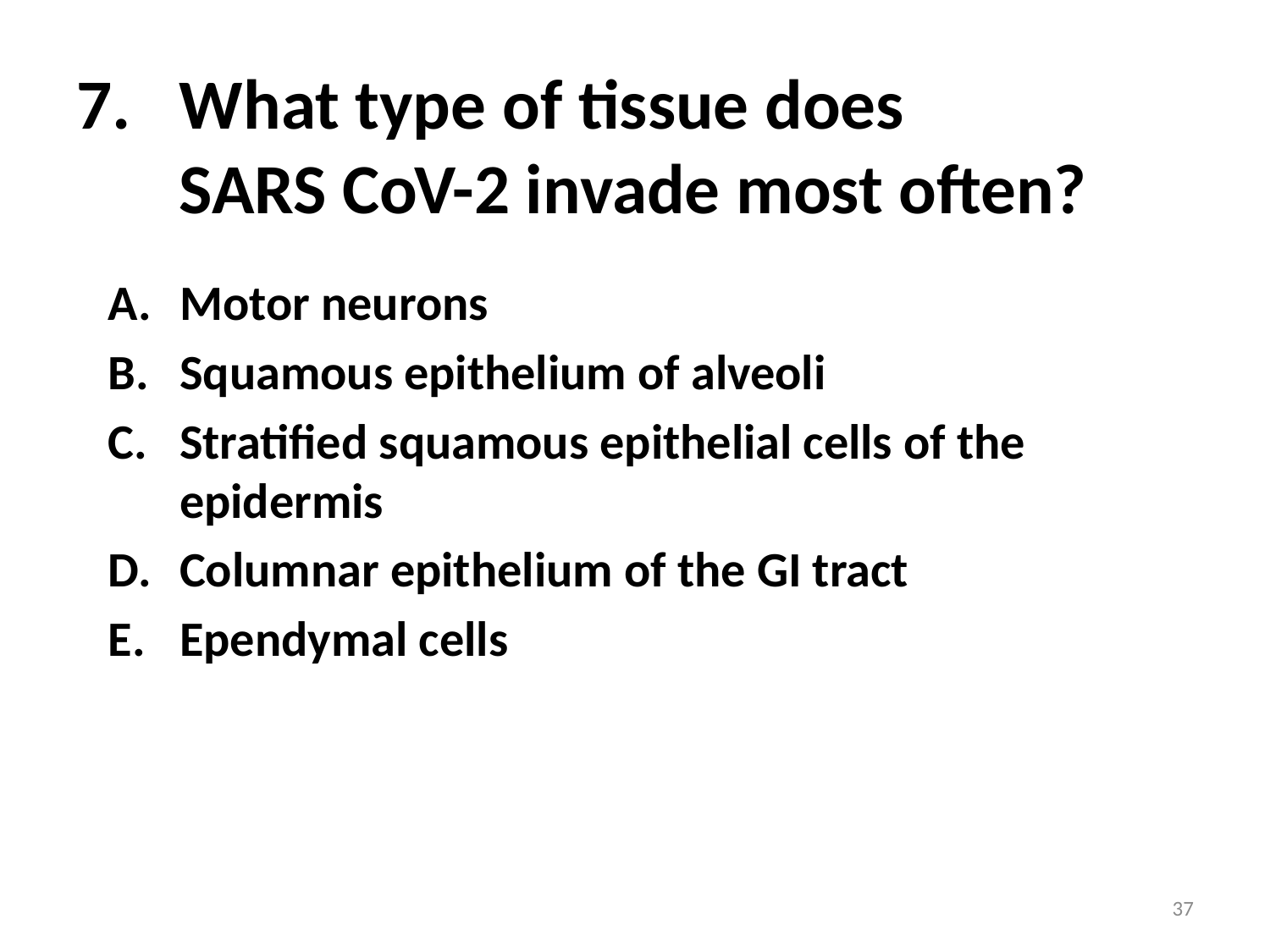

# What type of tissue does SARS CoV-2 invade most often?
Motor neurons
Squamous epithelium of alveoli
Stratified squamous epithelial cells of the epidermis
Columnar epithelium of the GI tract
Ependymal cells

37